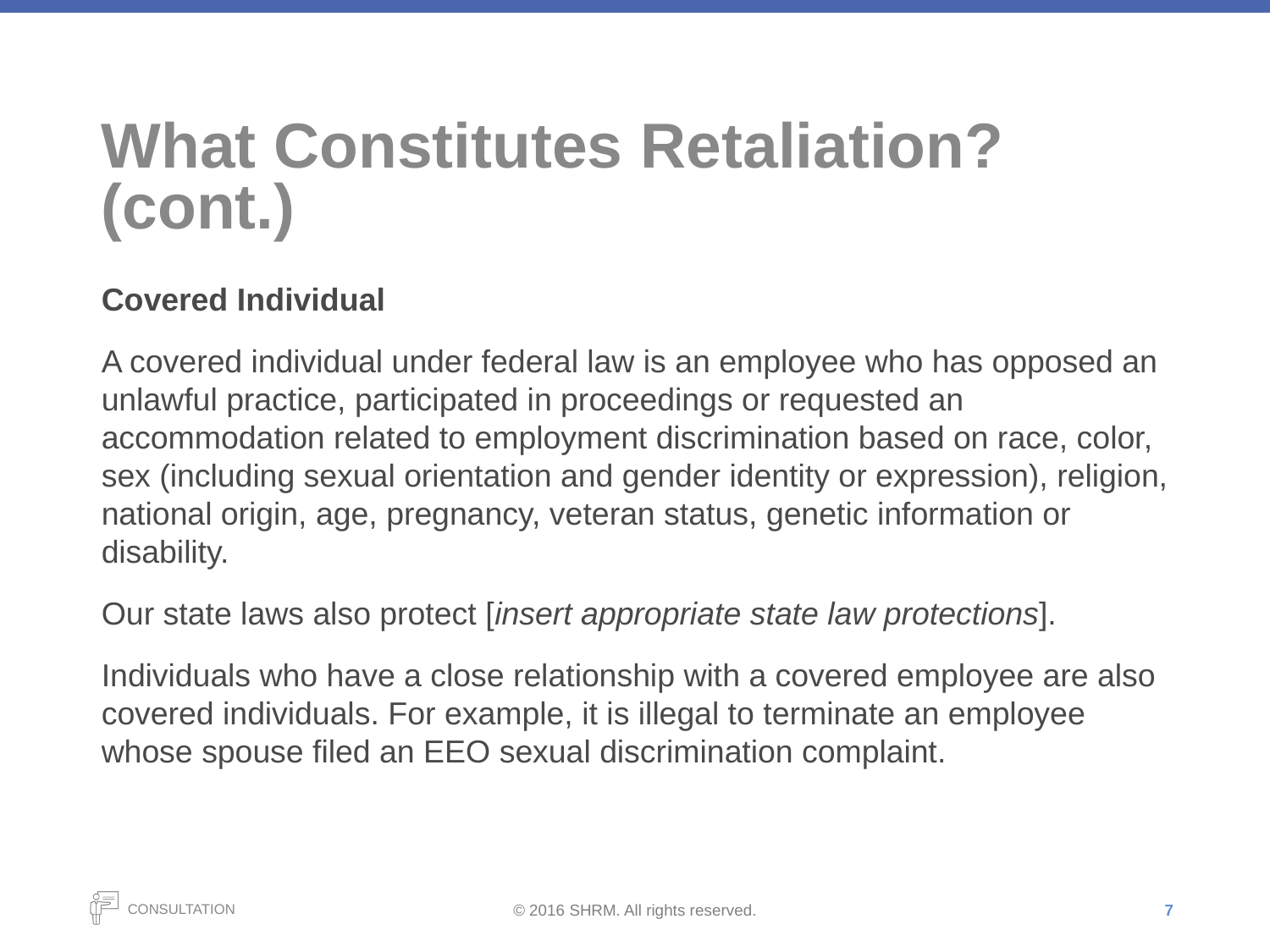

# What Constitutes Retaliation? (cont.)
Covered Individual
A covered individual under federal law is an employee who has opposed an unlawful practice, participated in proceedings or requested an accommodation related to employment discrimination based on race, color, sex (including sexual orientation and gender identity or expression), religion, national origin, age, pregnancy, veteran status, genetic information or disability.
Our state laws also protect [insert appropriate state law protections].
Individuals who have a close relationship with a covered employee are also covered individuals. For example, it is illegal to terminate an employee whose spouse filed an EEO sexual discrimination complaint.

7